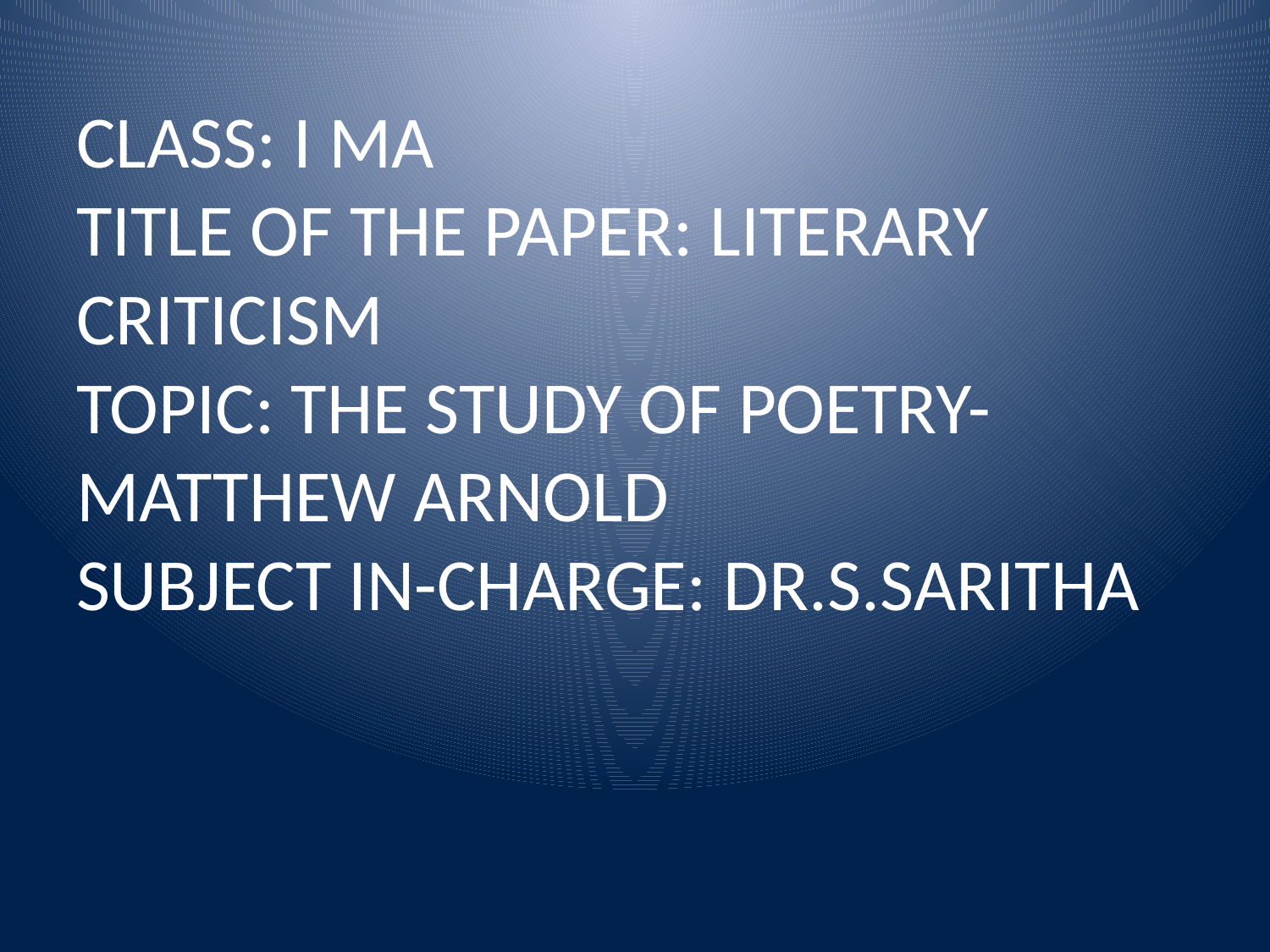

# CLASS: I MA TITLE OF THE PAPER: LITERARY CRITICISM TOPIC: THE STUDY OF POETRY-MATTHEW ARNOLD SUBJECT IN-CHARGE: DR.S.SARITHA